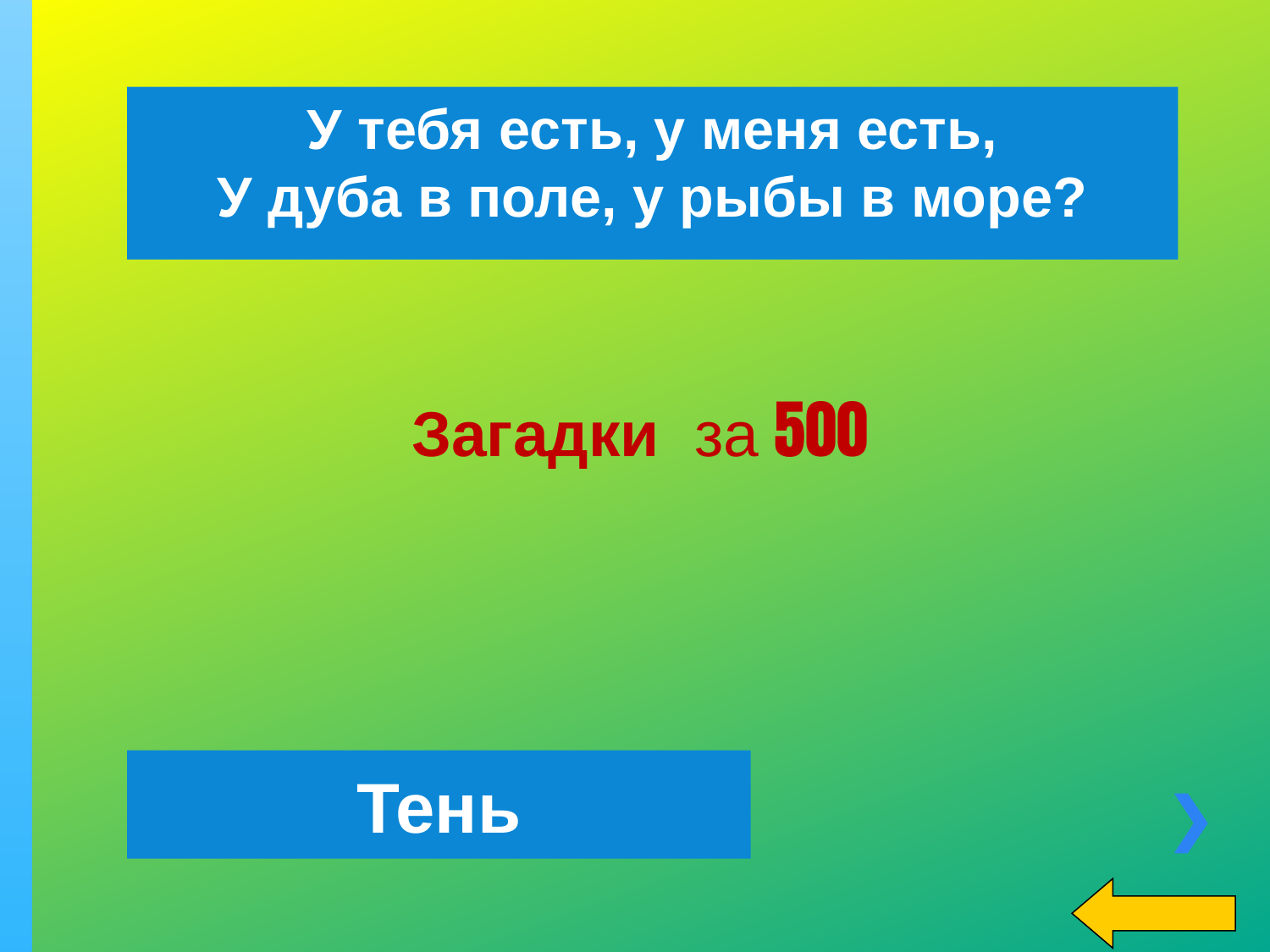

У тебя есть, у меня есть,
У дуба в поле, у рыбы в море?
Загадки  за 500
Тень